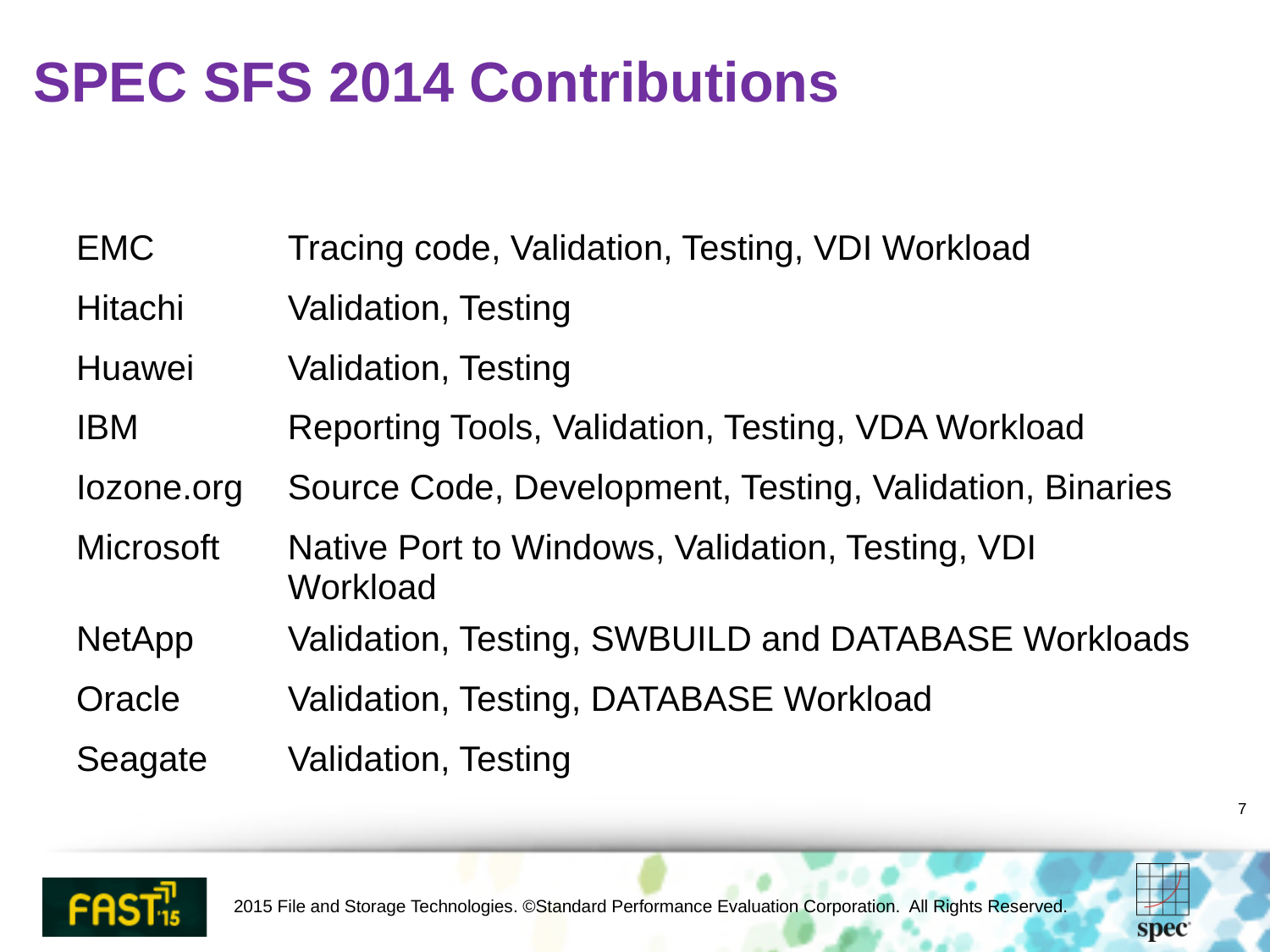

# SPEC SFS 2014 Contributions
| EMC | Tracing code, Validation, Testing, VDI Workload |
| --- | --- |
| Hitachi | Validation, Testing |
| Huawei | Validation, Testing |
| IBM | Reporting Tools, Validation, Testing, VDA Workload |
| Iozone.org | Source Code, Development, Testing, Validation, Binaries |
| Microsoft | Native Port to Windows, Validation, Testing, VDI Workload |
| NetApp | Validation, Testing, SWBUILD and DATABASE Workloads |
| Oracle | Validation, Testing, DATABASE Workload |
| Seagate | Validation, Testing |
7